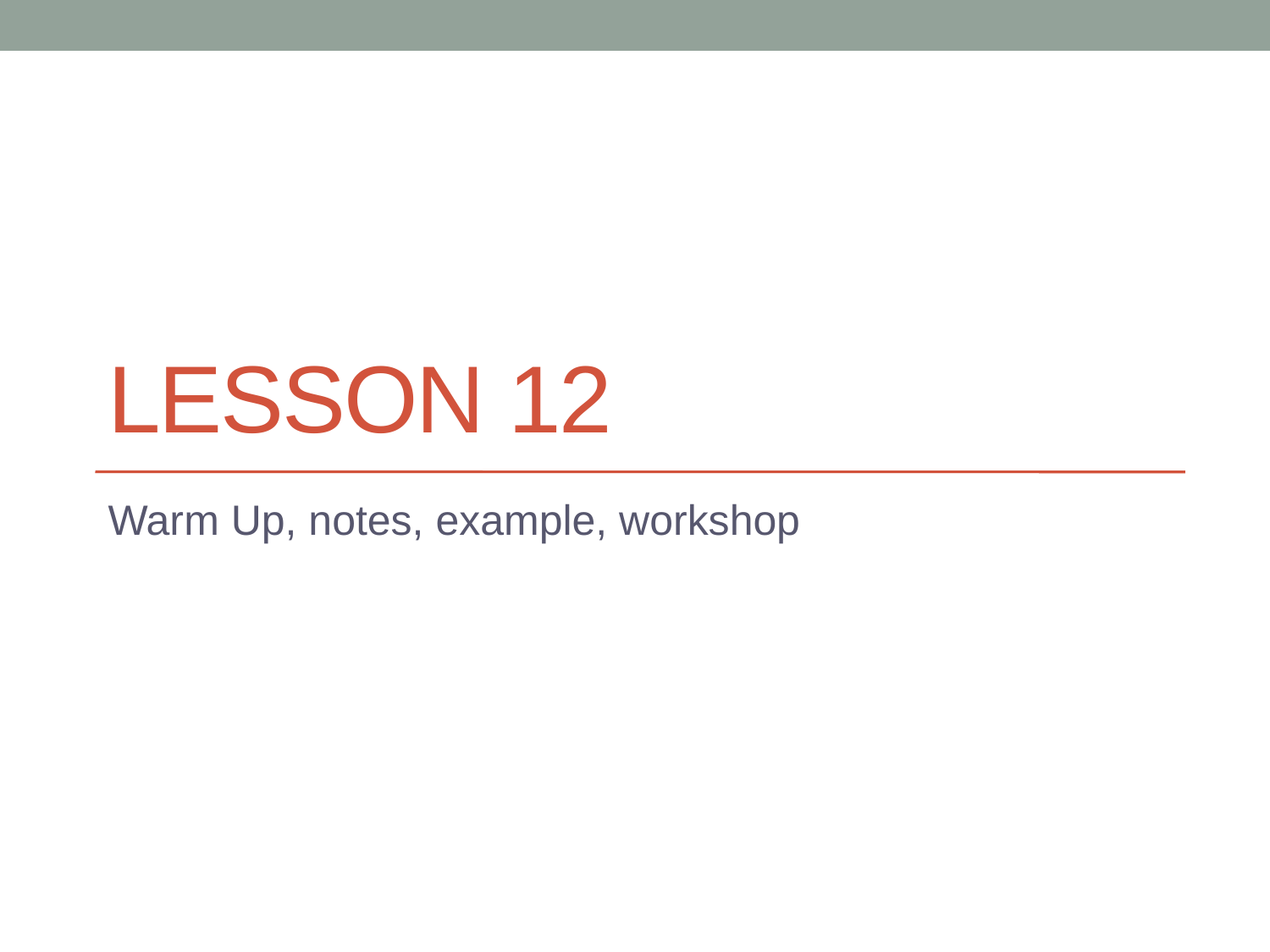

# Lesson 12
Warm Up, notes, example, workshop